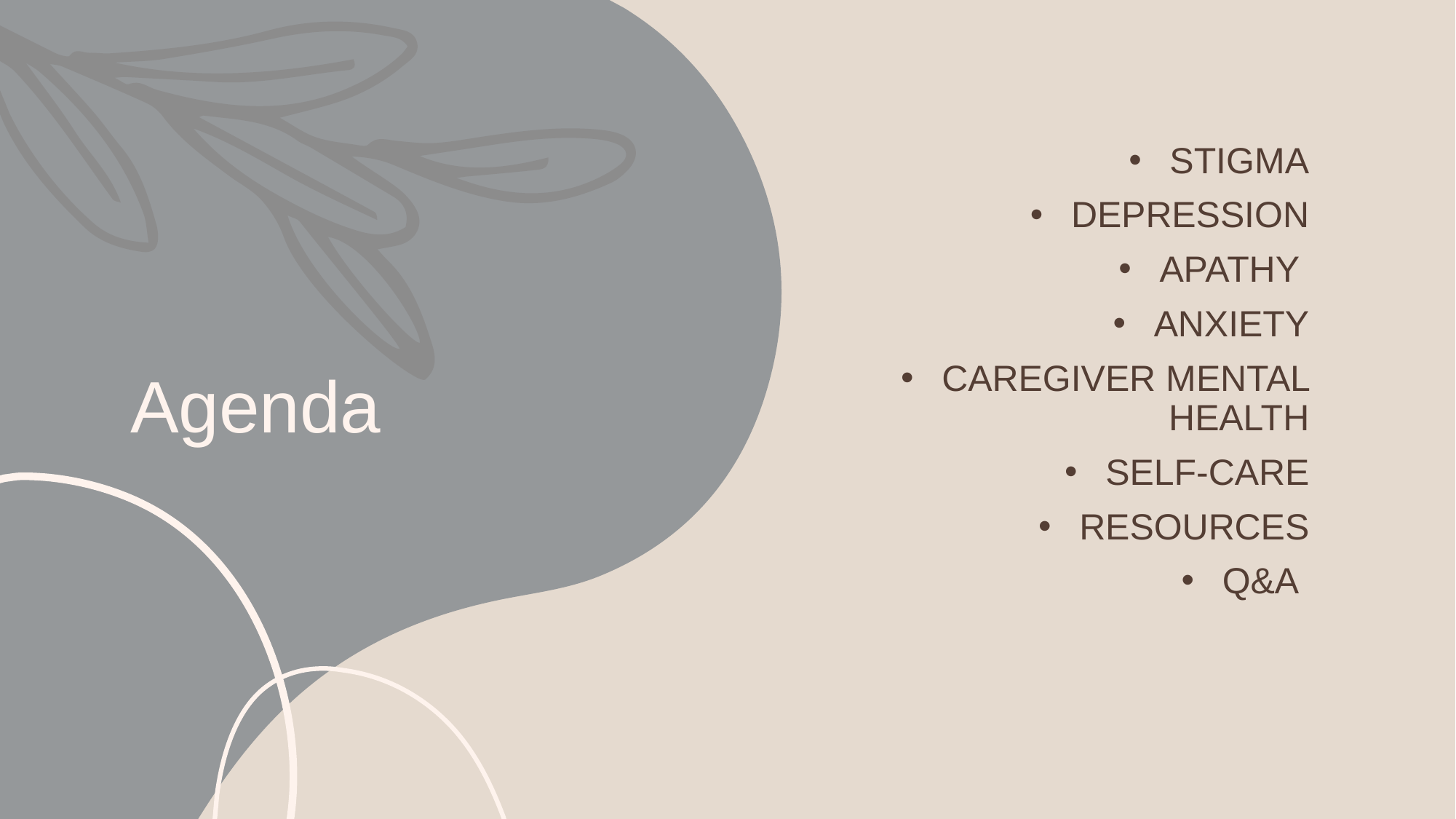

# Agenda
stigma
Depression
Apathy
Anxiety
Caregiver Mental Health
Self-Care
Resources
Q&A